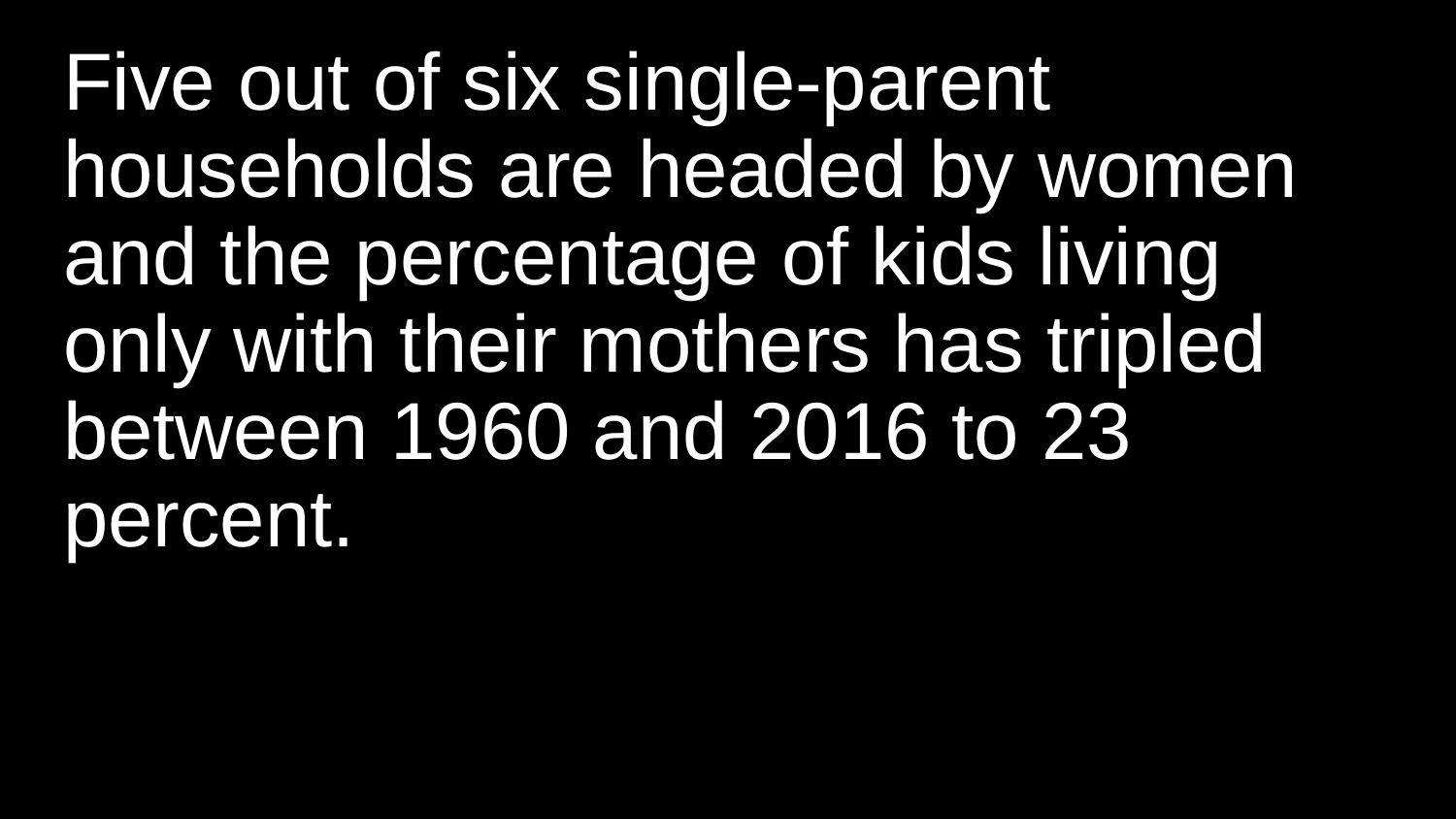

Five out of six single-parent households are headed by women and the percentage of kids living only with their mothers has tripled between 1960 and 2016 to 23 percent.